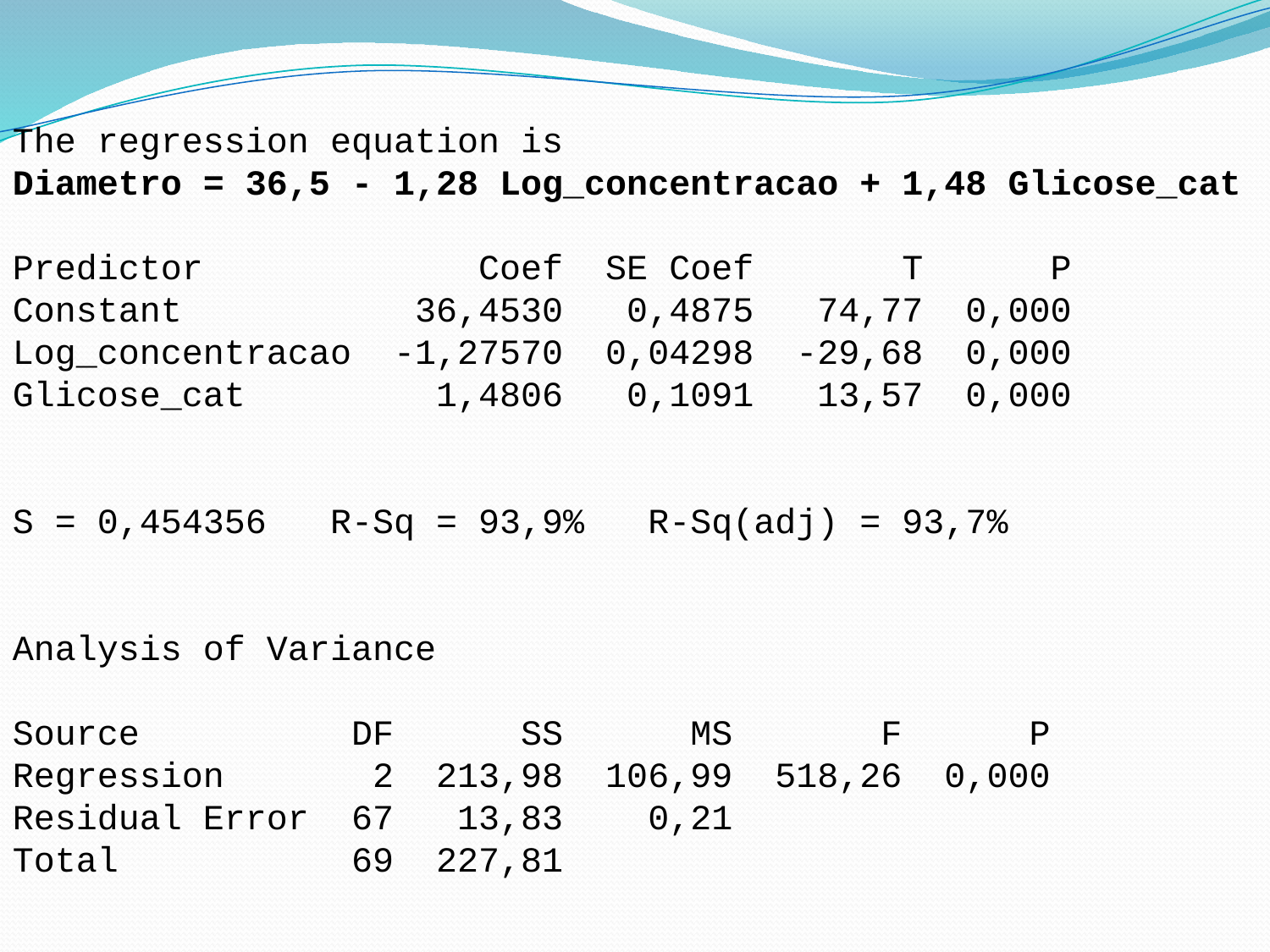

The regression equation is
Diametro = 36,5 - 1,28 Log_concentracao + 1,48 Glicose_cat

Predictor             Coef  SE Coef       T      P
Constant           36,4530   0,4875   74,77  0,000
Log_concentracao  -1,27570  0,04298  -29,68  0,000
Glicose_cat         1,4806   0,1091   13,57  0,000

S = 0,454356   R-Sq = 93,9%   R-Sq(adj) = 93,7%

Analysis of Variance

Source          DF      SS      MS       F      P
Regression       2  213,98  106,99  518,26  0,000
Residual Error  67   13,83    0,21
Total           69  227,81